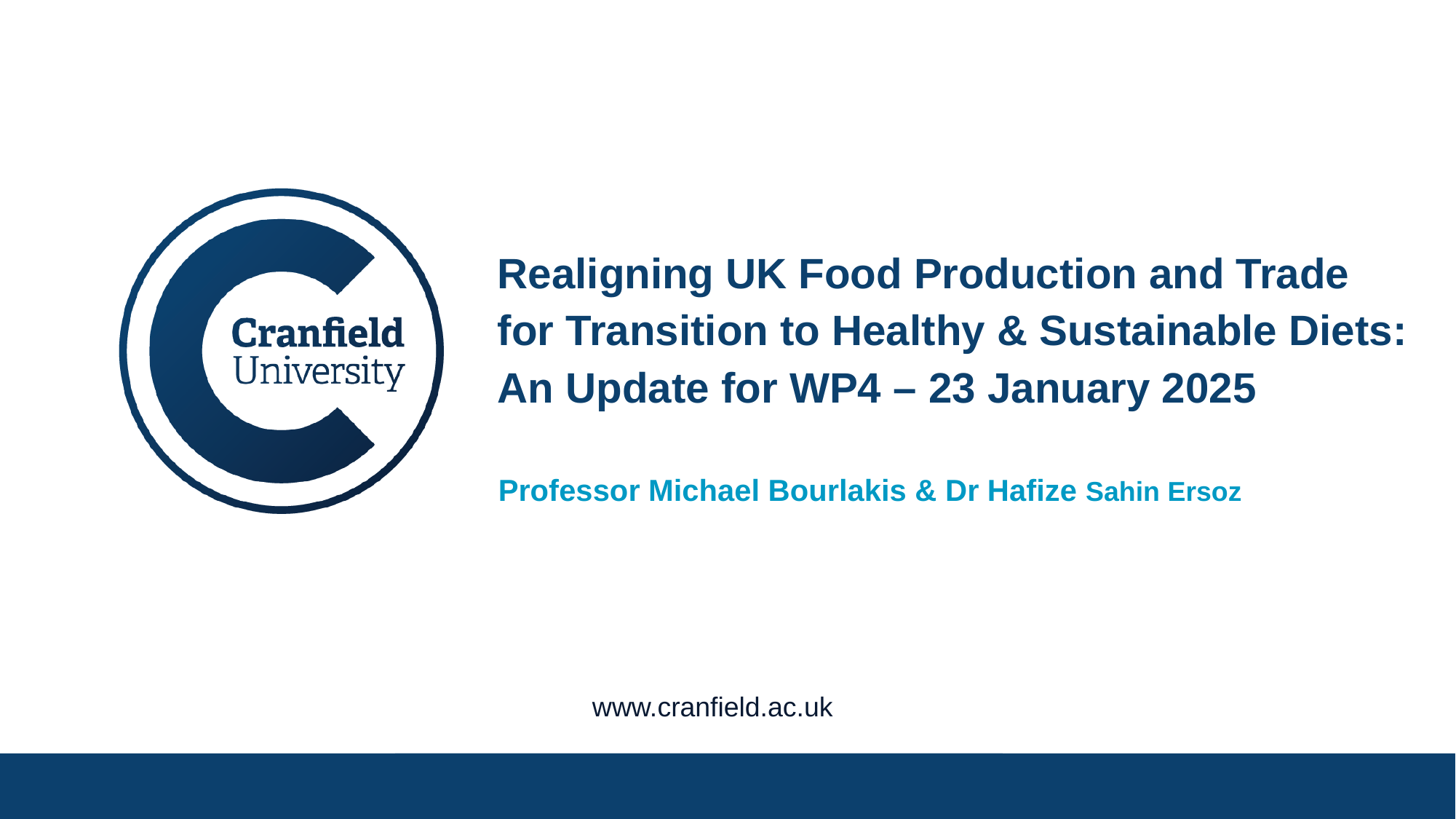

Realigning UK Food Production and Trade
for Transition to Healthy & Sustainable Diets:
An Update for WP4 – 23 January 2025
Professor Michael Bourlakis & Dr Hafize Sahin Ersoz